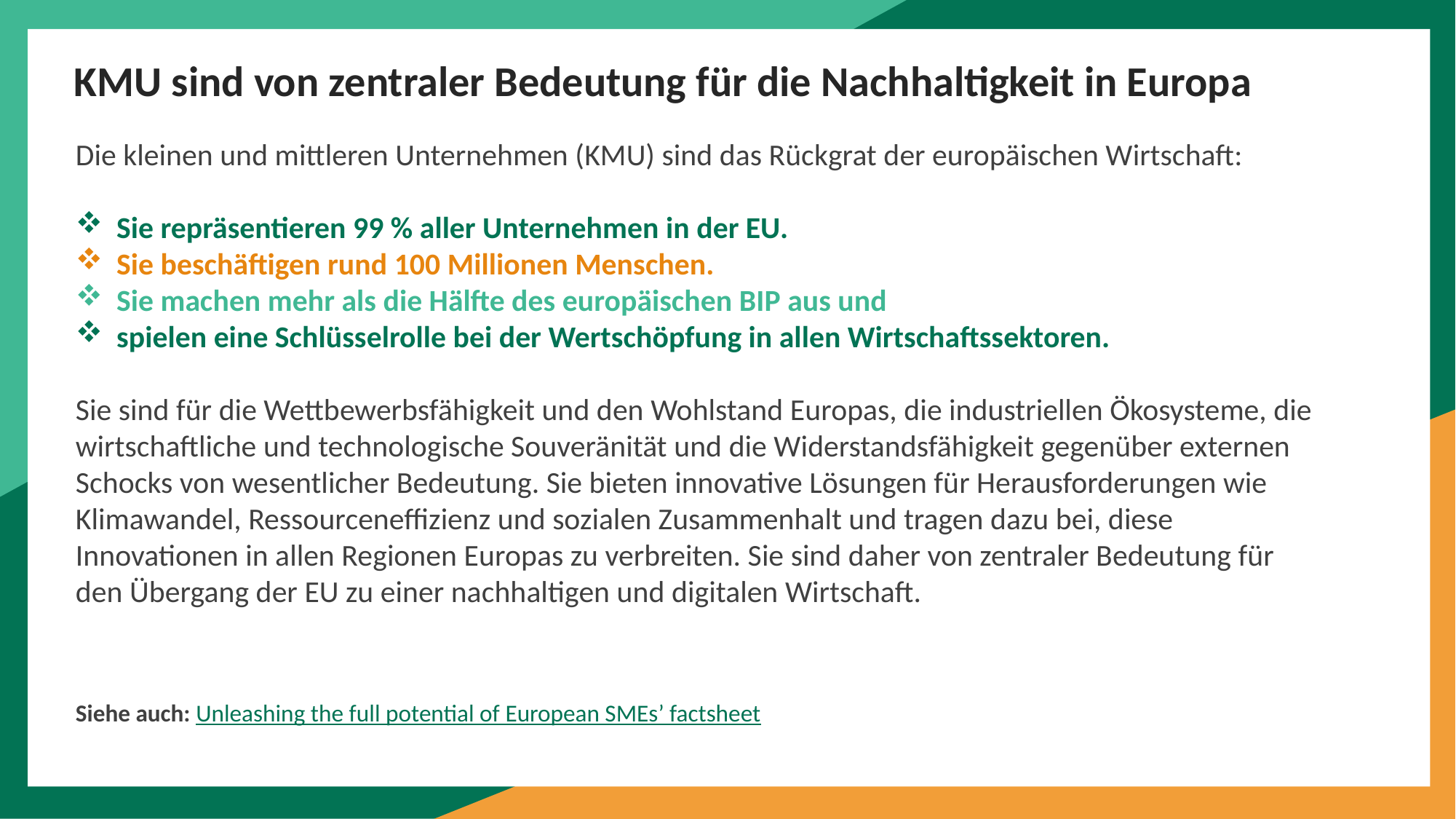

KMU sind von zentraler Bedeutung für die Nachhaltigkeit in Europa
Die kleinen und mittleren Unternehmen (KMU) sind das Rückgrat der europäischen Wirtschaft:

Sie repräsentieren 99 % aller Unternehmen in der EU.
Sie beschäftigen rund 100 Millionen Menschen.
Sie machen mehr als die Hälfte des europäischen BIP aus und
spielen eine Schlüsselrolle bei der Wertschöpfung in allen Wirtschaftssektoren.

Sie sind für die Wettbewerbsfähigkeit und den Wohlstand Europas, die industriellen Ökosysteme, die wirtschaftliche und technologische Souveränität und die Widerstandsfähigkeit gegenüber externen Schocks von wesentlicher Bedeutung. Sie bieten innovative Lösungen für Herausforderungen wie Klimawandel, Ressourceneffizienz und sozialen Zusammenhalt und tragen dazu bei, diese Innovationen in allen Regionen Europas zu verbreiten. Sie sind daher von zentraler Bedeutung für den Übergang der EU zu einer nachhaltigen und digitalen Wirtschaft.

Siehe auch: Unleashing the full potential of European SMEs’ factsheet